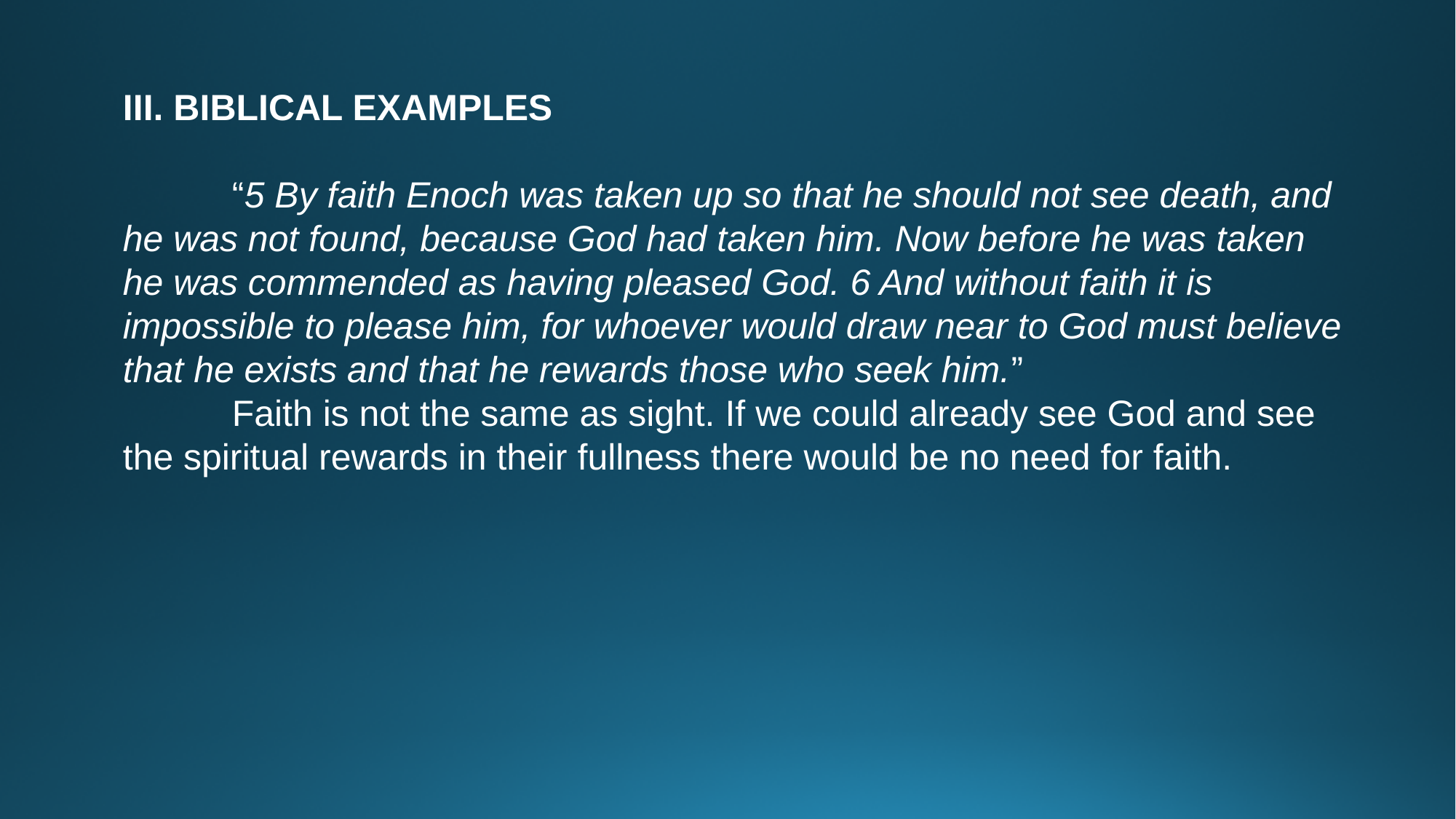

III. BIBLICAL EXAMPLES

	“5 By faith Enoch was taken up so that he should not see death, and he was not found, because God had taken him. Now before he was taken he was commended as having pleased God. 6 And without faith it is impossible to please him, for whoever would draw near to God must believe that he exists and that he rewards those who seek him.”
	Faith is not the same as sight. If we could already see God and see the spiritual rewards in their fullness there would be no need for faith.